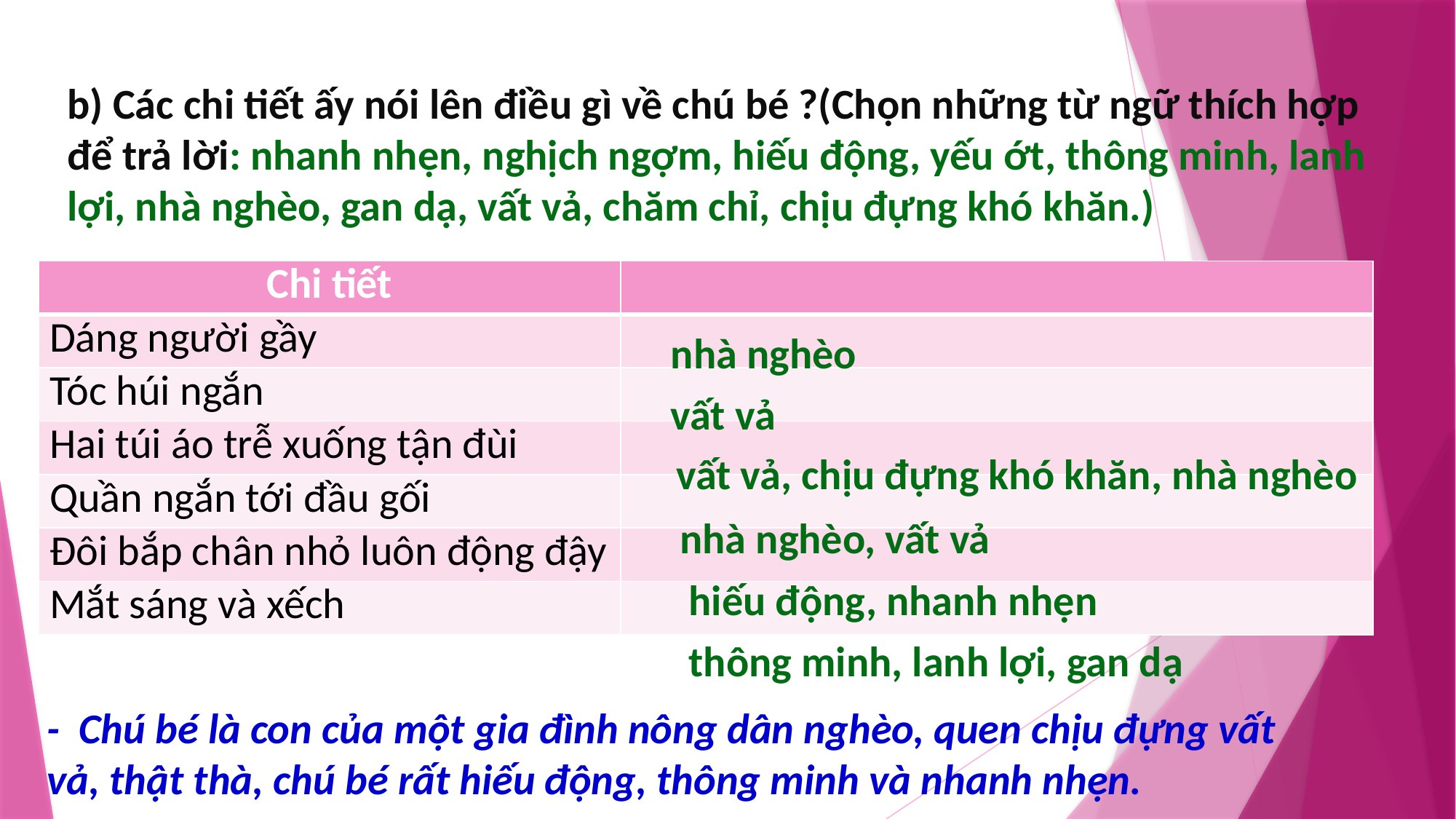

b) Các chi tiết ấy nói lên điều gì về chú bé ?(Chọn những từ ngữ thích hợp để trả lời: nhanh nhẹn, nghịch ngợm, hiếu động, yếu ớt, thông minh, lanh lợi, nhà nghèo, gan dạ, vất vả, chăm chỉ, chịu đựng khó khăn.)
| Chi tiết |  |
| --- | --- |
| Dáng người gầy |  |
| Tóc húi ngắn |  |
| Hai túi áo trễ xuống tận đùi |  |
| Quần ngắn tới đầu gối |  |
| Đôi bắp chân nhỏ luôn động đậy |  |
| Mắt sáng và xếch |  |
nhà nghèo
vất vả
vất vả, chịu đựng khó khăn, nhà nghèo
nhà nghèo, vất vả
 hiếu động, nhanh nhẹn
 thông minh, lanh lợi, gan dạ
-  Chú bé là con của một gia đình nông dân nghèo, quen chịu đựng vất vả, thật thà, chú bé rất hiếu động, thông minh và nhanh nhẹn.